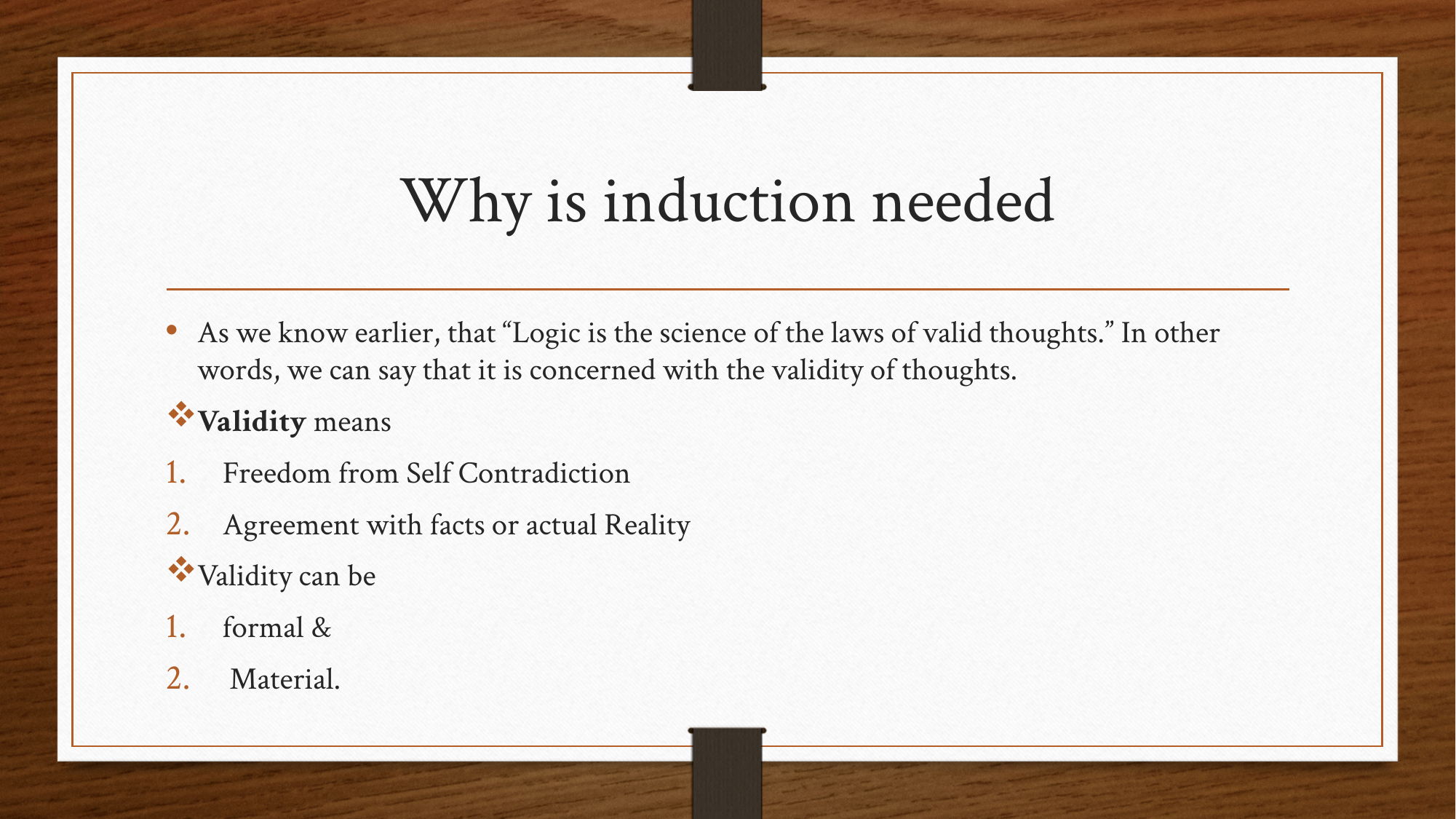

# Why is induction needed
As we know earlier, that “Logic is the science of the laws of valid thoughts.” In other words, we can say that it is concerned with the validity of thoughts.
Validity means
Freedom from Self Contradiction
Agreement with facts or actual Reality
Validity can be
formal &
 Material.